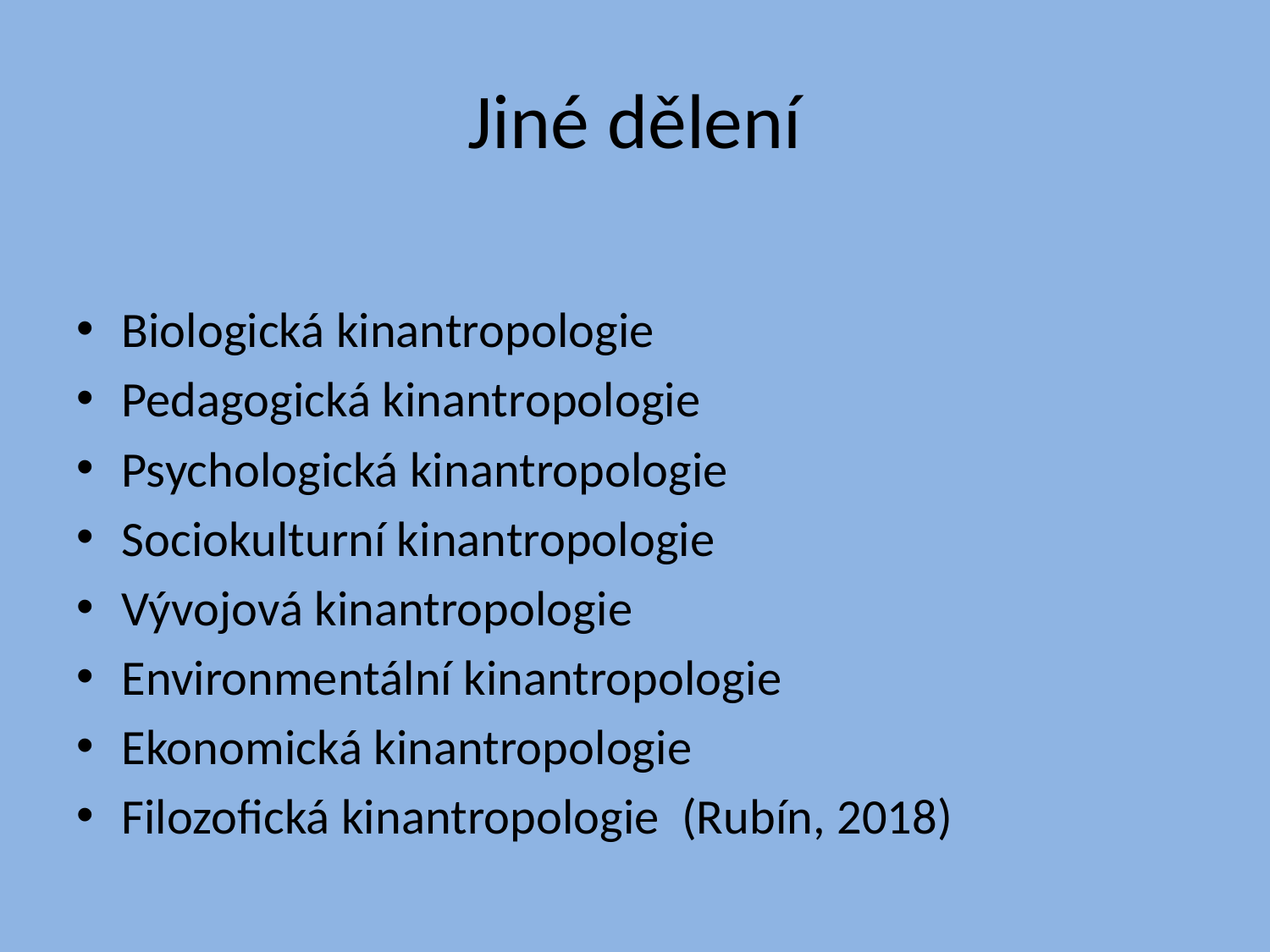

# Jiné dělení

Biologická kinantropologie
Pedagogická kinantropologie
Psychologická kinantropologie
Sociokulturní kinantropologie
Vývojová kinantropologie
Environmentální kinantropologie
Ekonomická kinantropologie
Filozofická kinantropologie  (Rubín, 2018)